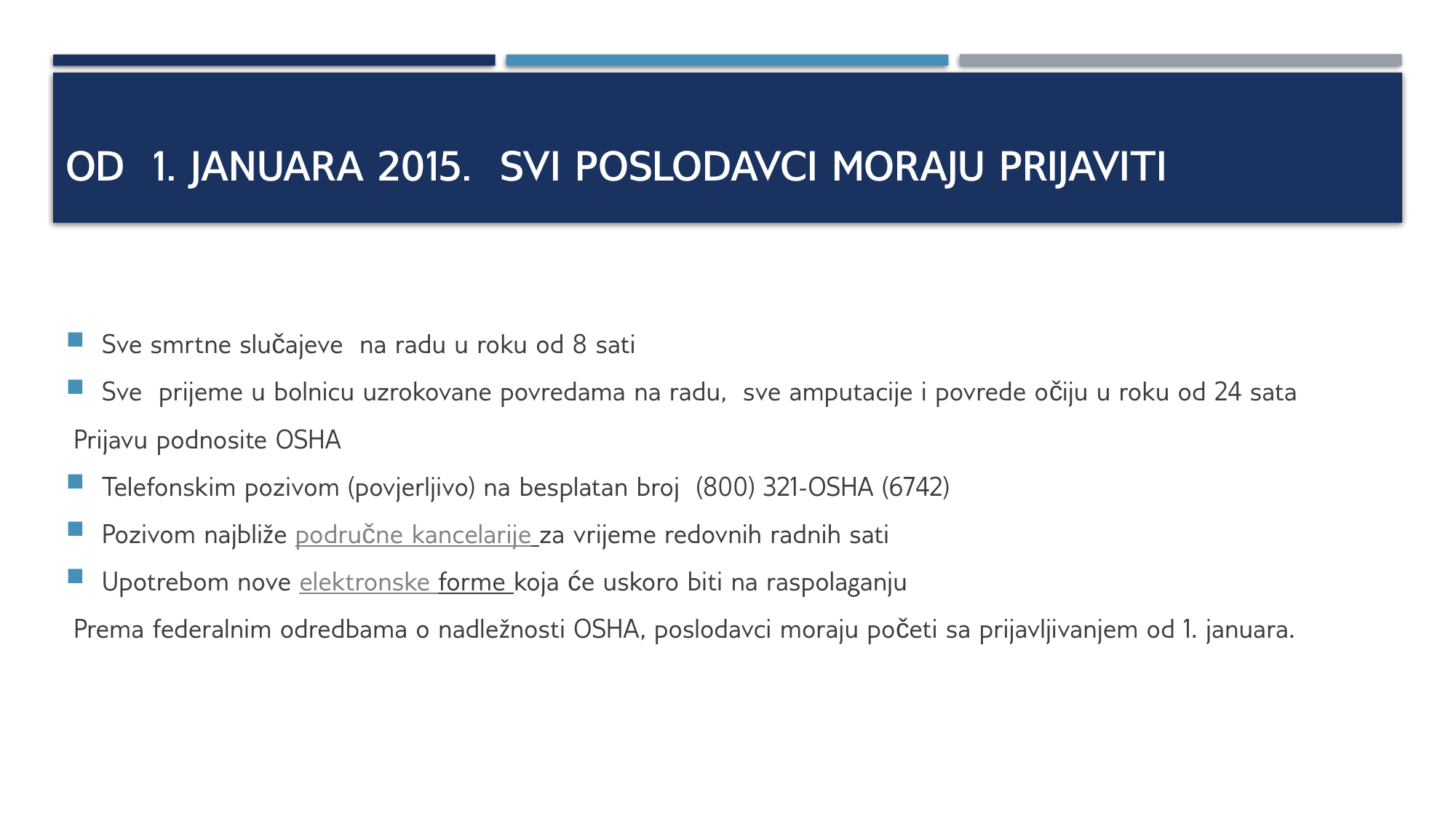

# OD  1. januara 2015.  svi poslodavci moraju prijaviti
Sve smrtne slučajeve  na radu u roku od 8 sati
Sve  prijeme u bolnicu uzrokovane povredama na radu,  sve amputacije i povrede očiju u roku od 24 sata
Prijavu podnosite OSHA
Telefonskim pozivom (povjerljivo) na besplatan broj  (800) 321-OSHA (6742)
Pozivom najbliže područne kancelarije za vrijeme redovnih radnih sati
Upotrebom nove elektronske forme koja će uskoro biti na raspolaganju
Prema federalnim odredbama o nadležnosti OSHA, poslodavci moraju početi sa prijavljivanjem od 1. januara.